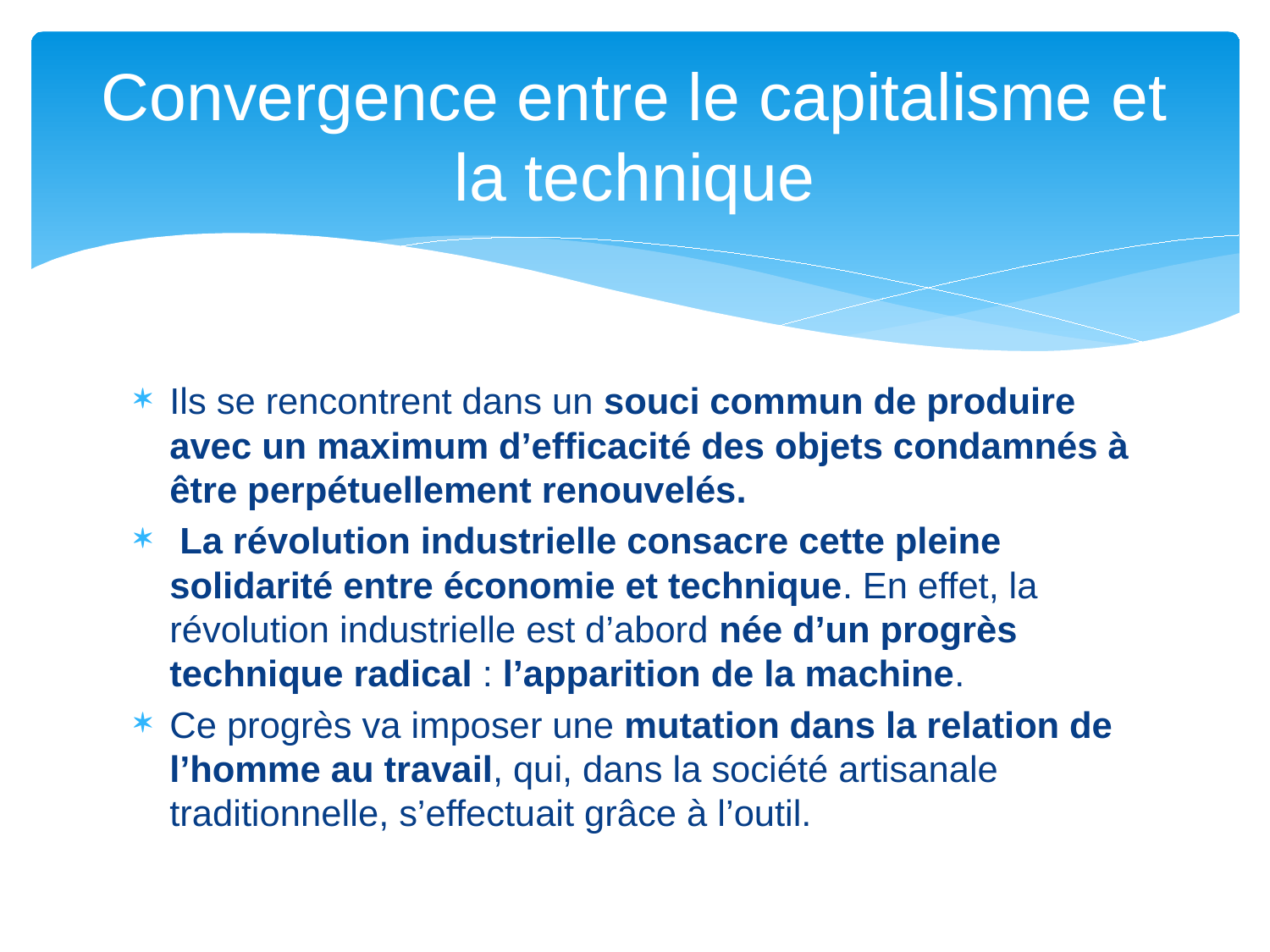

# Convergence entre le capitalisme et la technique
Ils se rencontrent dans un souci commun de produire avec un maximum d’efficacité des objets condamnés à être perpétuellement renouvelés.
 La révolution industrielle consacre cette pleine solidarité entre économie et technique. En effet, la révolution industrielle est d’abord née d’un progrès technique radical : l’apparition de la machine.
Ce progrès va imposer une mutation dans la relation de l’homme au travail, qui, dans la société artisanale traditionnelle, s’effectuait grâce à l’outil.